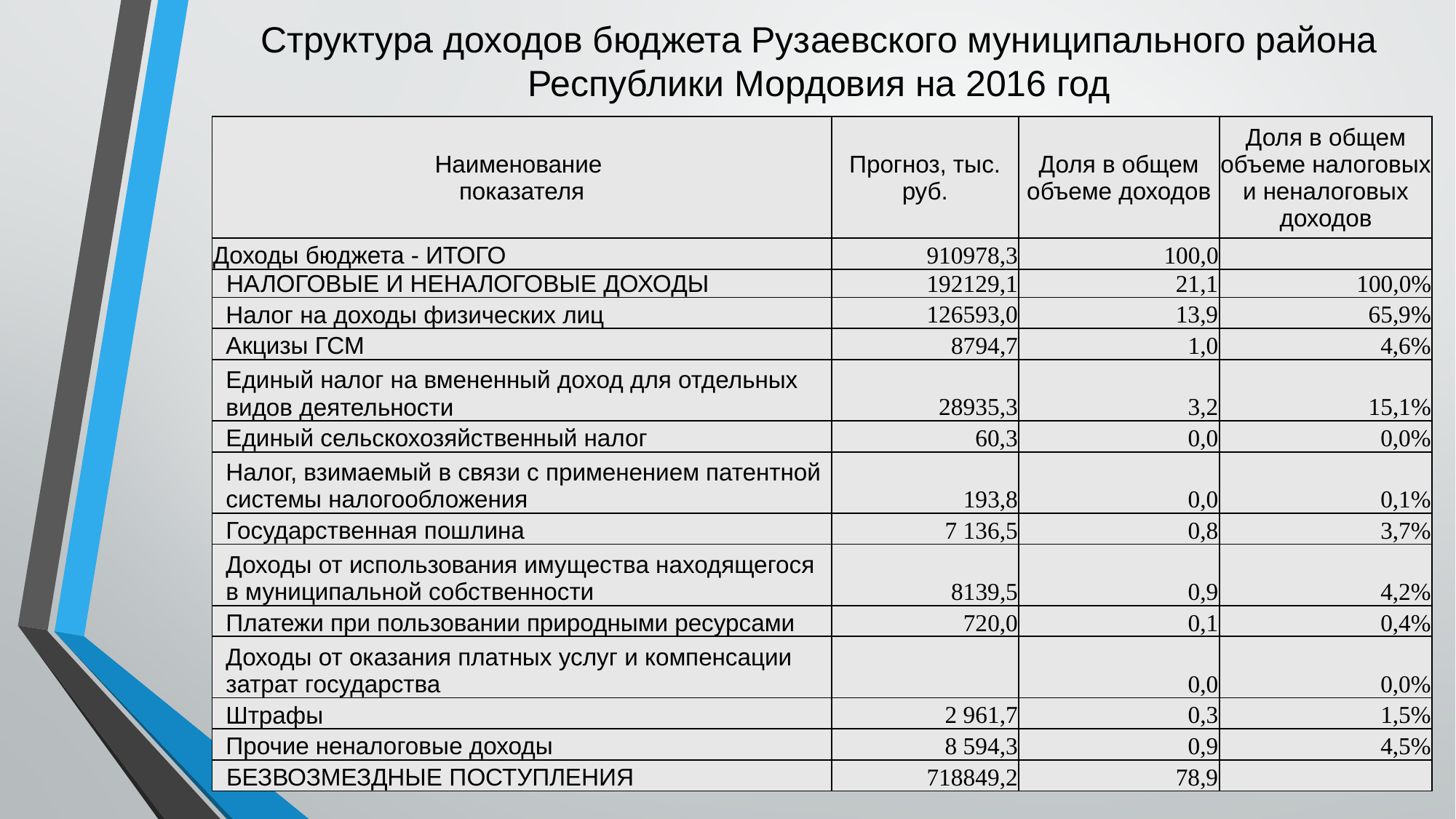

# Структура доходов бюджета Рузаевского муниципального района Республики Мордовия на 2016 год
| Наименование показателя | Прогноз, тыс. руб. | Доля в общем объеме доходов | Доля в общем объеме налоговых и неналоговых доходов |
| --- | --- | --- | --- |
| Доходы бюджета - ИТОГО | 910978,3 | 100,0 |  |
| НАЛОГОВЫЕ И НЕНАЛОГОВЫЕ ДОХОДЫ | 192129,1 | 21,1 | 100,0% |
| Налог на доходы физических лиц | 126593,0 | 13,9 | 65,9% |
| Акцизы ГСМ | 8794,7 | 1,0 | 4,6% |
| Единый налог на вмененный доход для отдельных видов деятельности | 28935,3 | 3,2 | 15,1% |
| Единый сельскохозяйственный налог | 60,3 | 0,0 | 0,0% |
| Налог, взимаемый в связи с применением патентной системы налогообложения | 193,8 | 0,0 | 0,1% |
| Государственная пошлина | 7 136,5 | 0,8 | 3,7% |
| Доходы от использования имущества находящегося в муниципальной собственности | 8139,5 | 0,9 | 4,2% |
| Платежи при пользовании природными ресурсами | 720,0 | 0,1 | 0,4% |
| Доходы от оказания платных услуг и компенсации затрат государства |  | 0,0 | 0,0% |
| Штрафы | 2 961,7 | 0,3 | 1,5% |
| Прочие неналоговые доходы | 8 594,3 | 0,9 | 4,5% |
| БЕЗВОЗМЕЗДНЫЕ ПОСТУПЛЕНИЯ | 718849,2 | 78,9 |  |